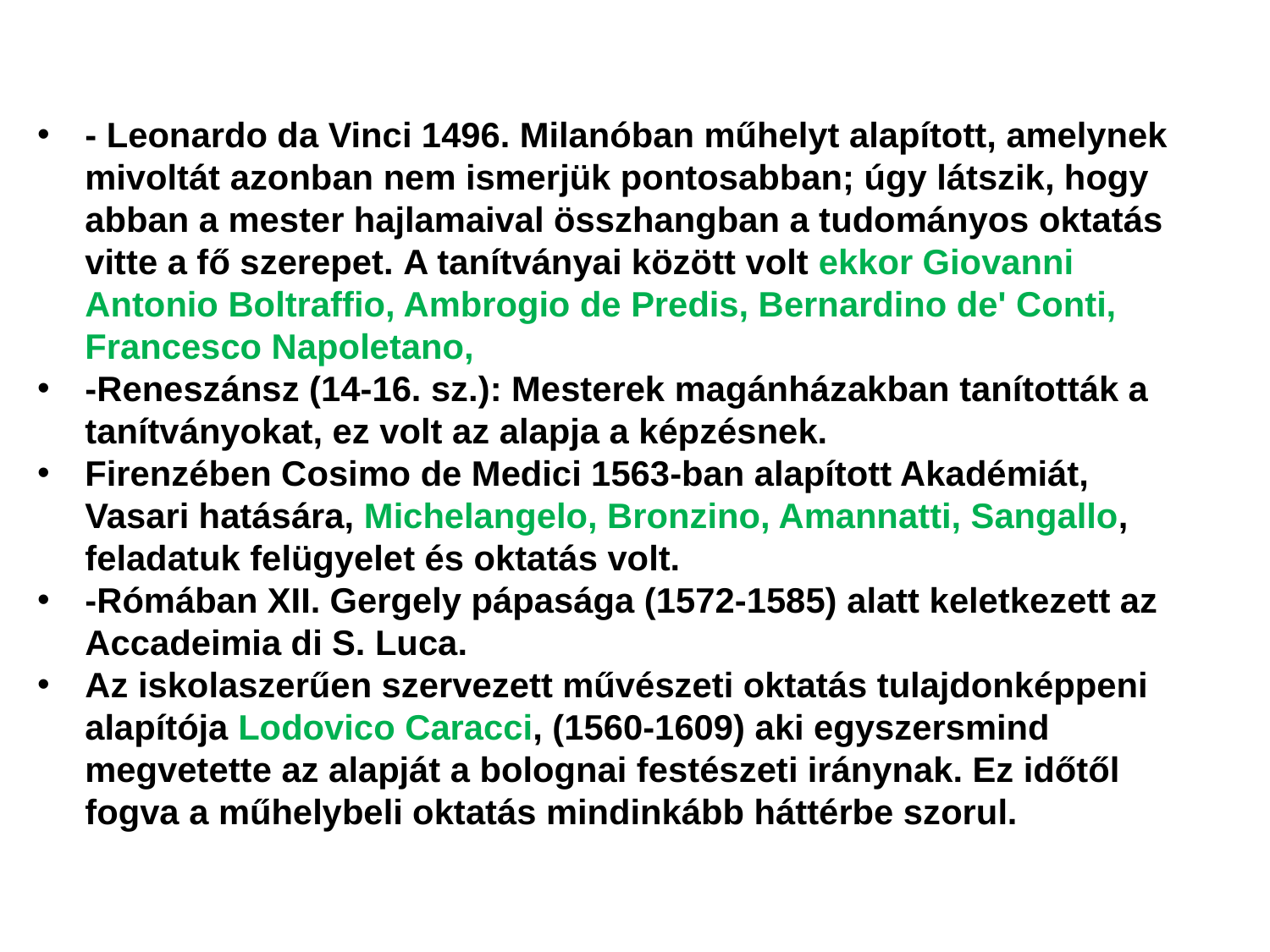

- Leonardo da Vinci 1496. Milanóban műhelyt alapított, amelynek mivoltát azonban nem ismerjük pontosabban; úgy látszik, hogy abban a mester hajlamaival összhangban a tudományos oktatás vitte a fő szerepet. A tanítványai között volt ekkor Giovanni Antonio Boltraffio, Ambrogio de Predis, Bernardino de' Conti, Francesco Napoletano,
-Reneszánsz (14-16. sz.): Mesterek magánházakban tanították a tanítványokat, ez volt az alapja a képzésnek.
Firenzében Cosimo de Medici 1563-ban alapított Akadémiát, Vasari hatására, Michelangelo, Bronzino, Amannatti, Sangallo, feladatuk felügyelet és oktatás volt.
-Rómában XII. Gergely pápasága (1572-1585) alatt keletkezett az Accadeimia di S. Luca.
Az iskolaszerűen szervezett művészeti oktatás tulajdonképpeni alapítója Lodovico Caracci, (1560-1609) aki egyszersmind megvetette az alapját a bolognai festészeti iránynak. Ez időtől fogva a műhelybeli oktatás mindinkább háttérbe szorul.